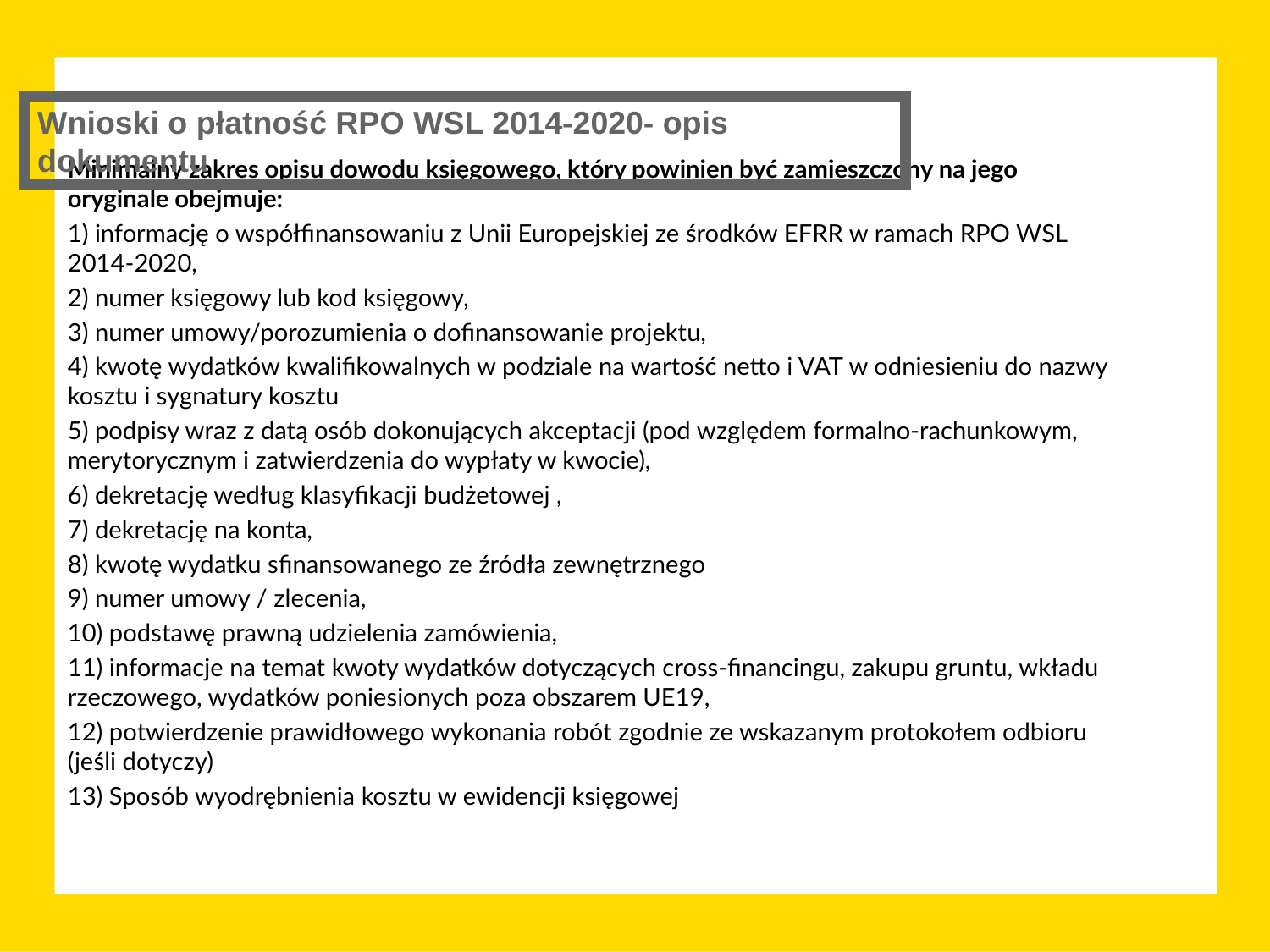

Wnioski o płatność RPO WSL 2014-2020- opis dokumentu
Minimalny zakres opisu dowodu księgowego, który powinien być zamieszczony na jego oryginale obejmuje:
1) informację o współfinansowaniu z Unii Europejskiej ze środków EFRR w ramach RPO WSL 2014-2020,
2) numer księgowy lub kod księgowy,
3) numer umowy/porozumienia o dofinansowanie projektu,
4) kwotę wydatków kwalifikowalnych w podziale na wartość netto i VAT w odniesieniu do nazwy kosztu i sygnatury kosztu
5) podpisy wraz z datą osób dokonujących akceptacji (pod względem formalno-rachunkowym, merytorycznym i zatwierdzenia do wypłaty w kwocie),
6) dekretację według klasyfikacji budżetowej ,
7) dekretację na konta,
8) kwotę wydatku sfinansowanego ze źródła zewnętrznego
9) numer umowy / zlecenia,
10) podstawę prawną udzielenia zamówienia,
11) informacje na temat kwoty wydatków dotyczących cross-financingu, zakupu gruntu, wkładu rzeczowego, wydatków poniesionych poza obszarem UE19,
12) potwierdzenie prawidłowego wykonania robót zgodnie ze wskazanym protokołem odbioru (jeśli dotyczy)
13) Sposób wyodrębnienia kosztu w ewidencji księgowej